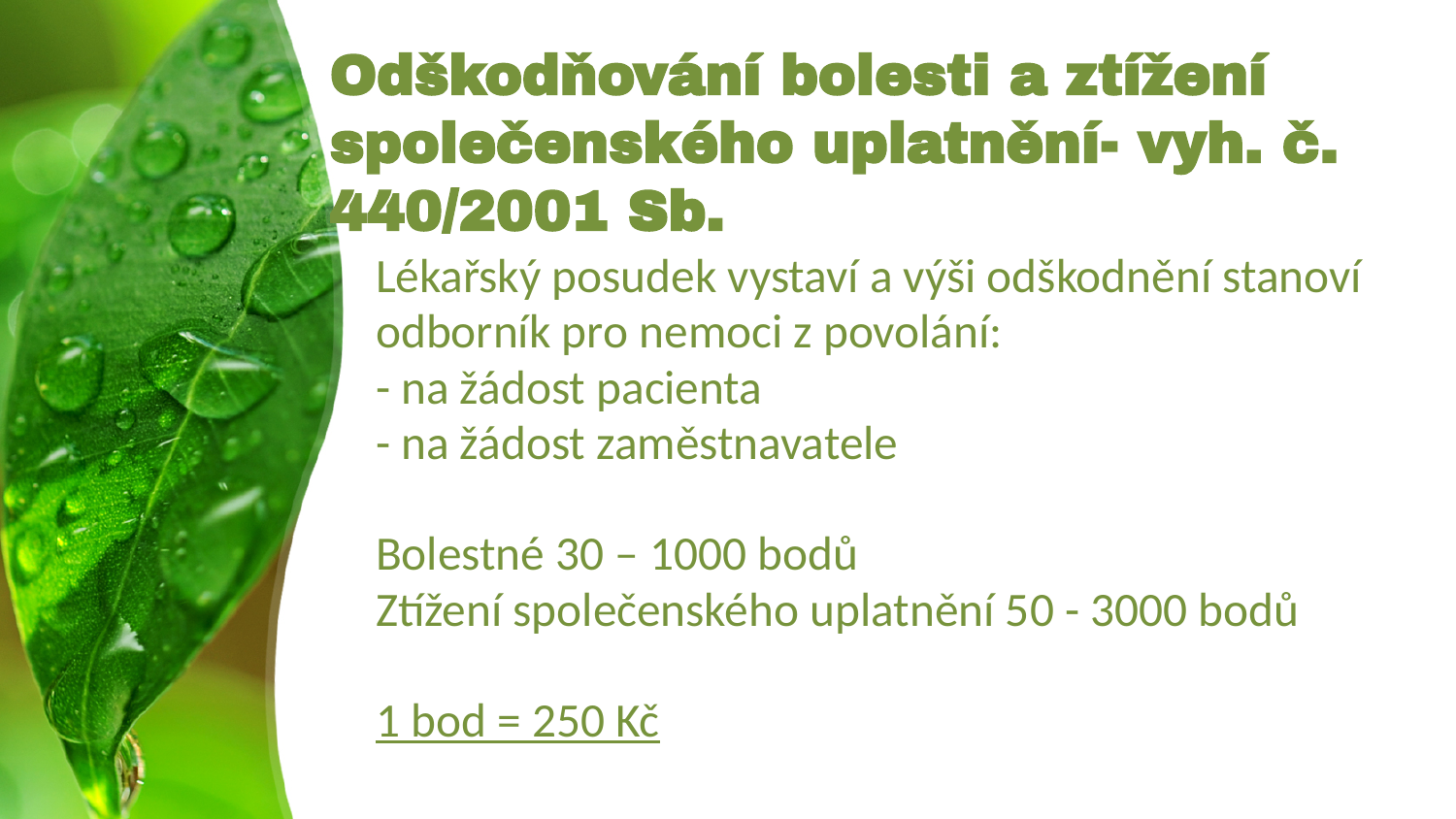

# Odškodňování bolesti a ztížení společenského uplatnění- vyh. č. 440/2001 Sb.
Lékařský posudek vystaví a výši odškodnění stanoví
odborník pro nemoci z povolání:
- na žádost pacienta
- na žádost zaměstnavatele

Bolestné 30 – 1000 bodů
Ztížení společenského uplatnění 50 - 3000 bodů

1 bod = 250 Kč